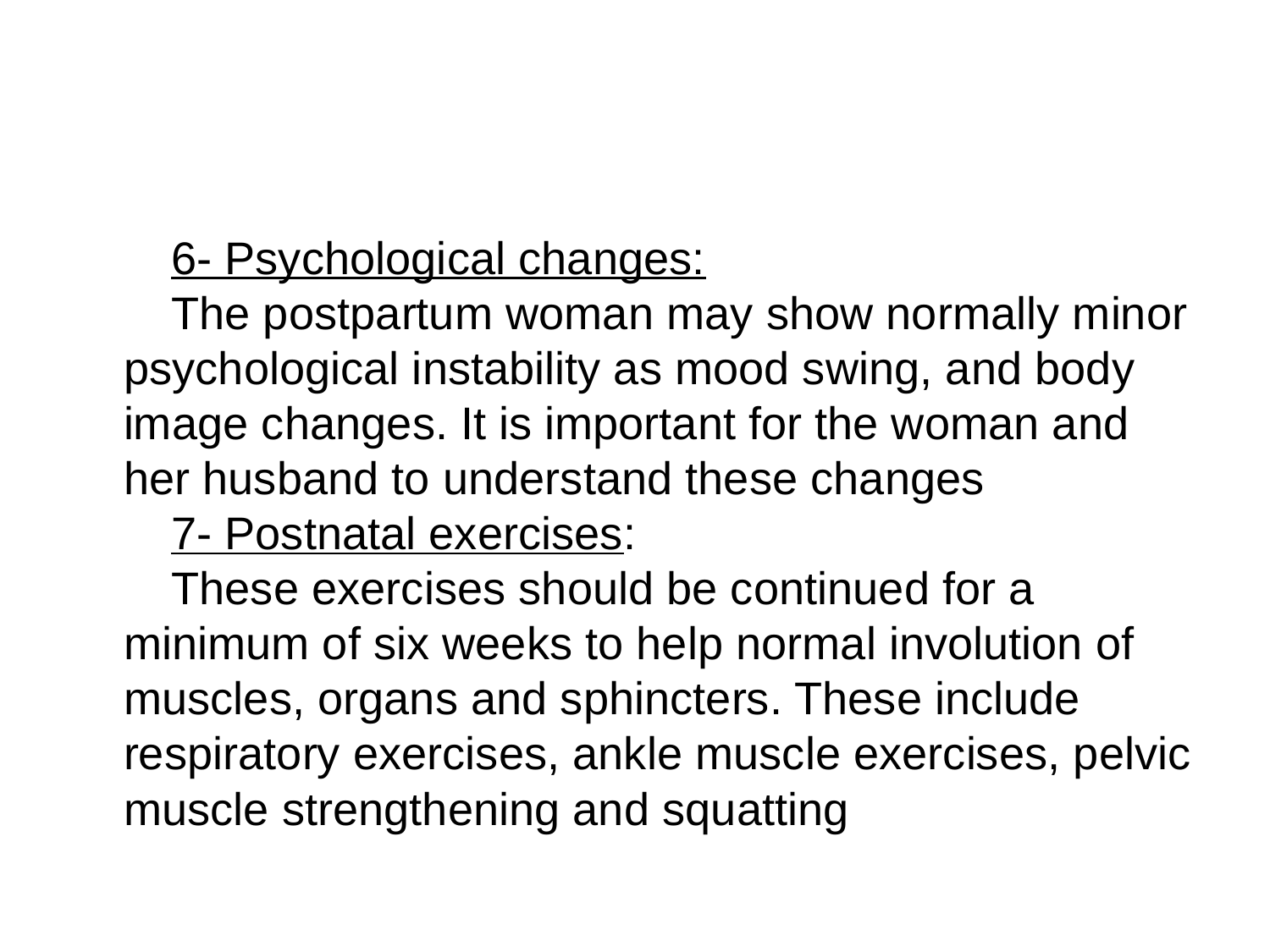

#
6- Psychological changes:
The postpartum woman may show normally minor psychological instability as mood swing, and body image changes. It is important for the woman and her husband to understand these changes
7- Postnatal exercises:
These exercises should be continued for a minimum of six weeks to help normal involution of muscles, organs and sphincters. These include respiratory exercises, ankle muscle exercises, pelvic muscle strengthening and squatting